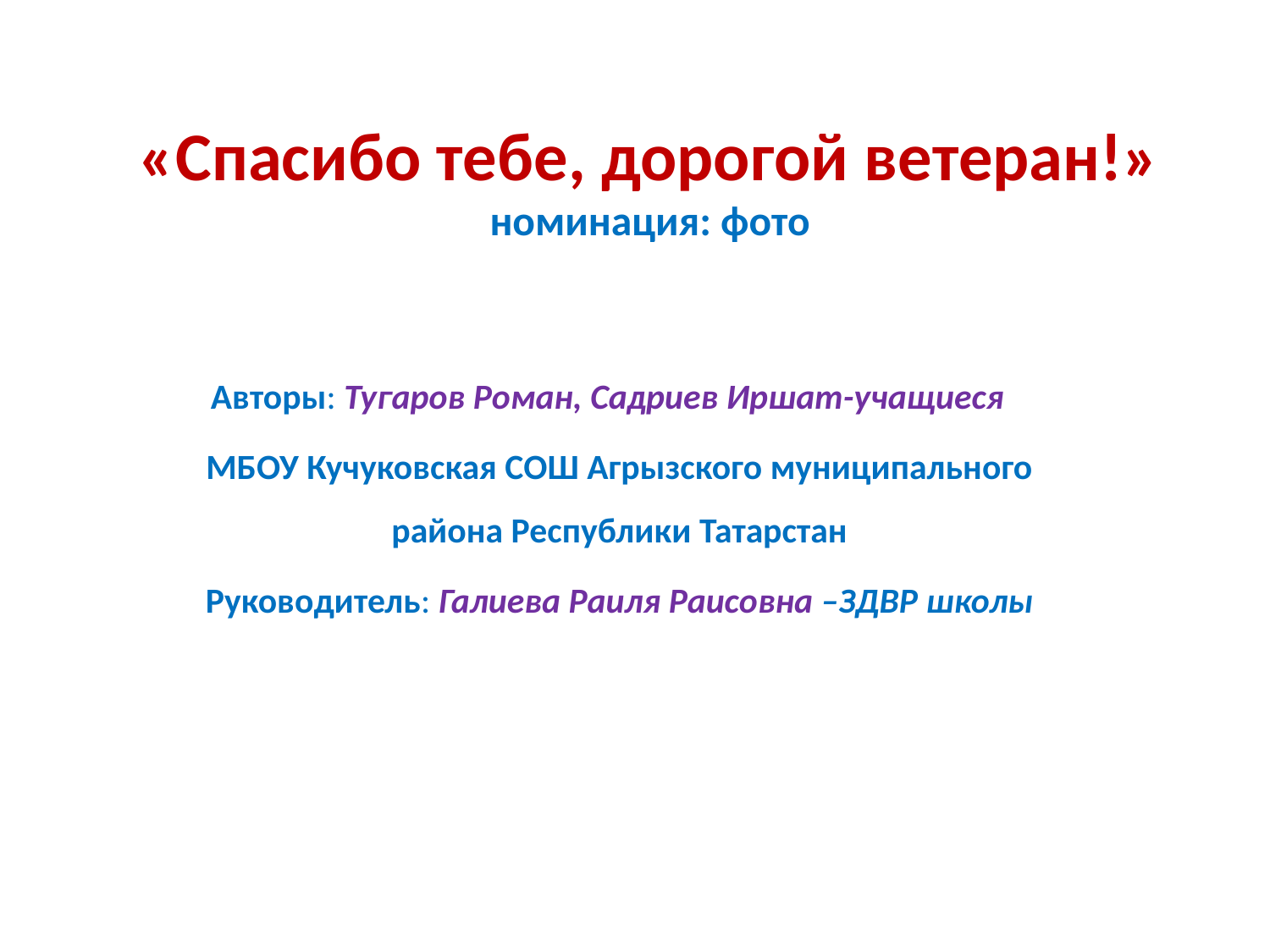

# «Спасибо тебе, дорогой ветеран!» номинация: фото
Авторы: Тугаров Роман, Садриев Иршат-учащиеся
МБОУ Кучуковская СОШ Агрызского муниципального района Республики Татарстан
Руководитель: Галиева Раиля Раисовна –ЗДВР школы